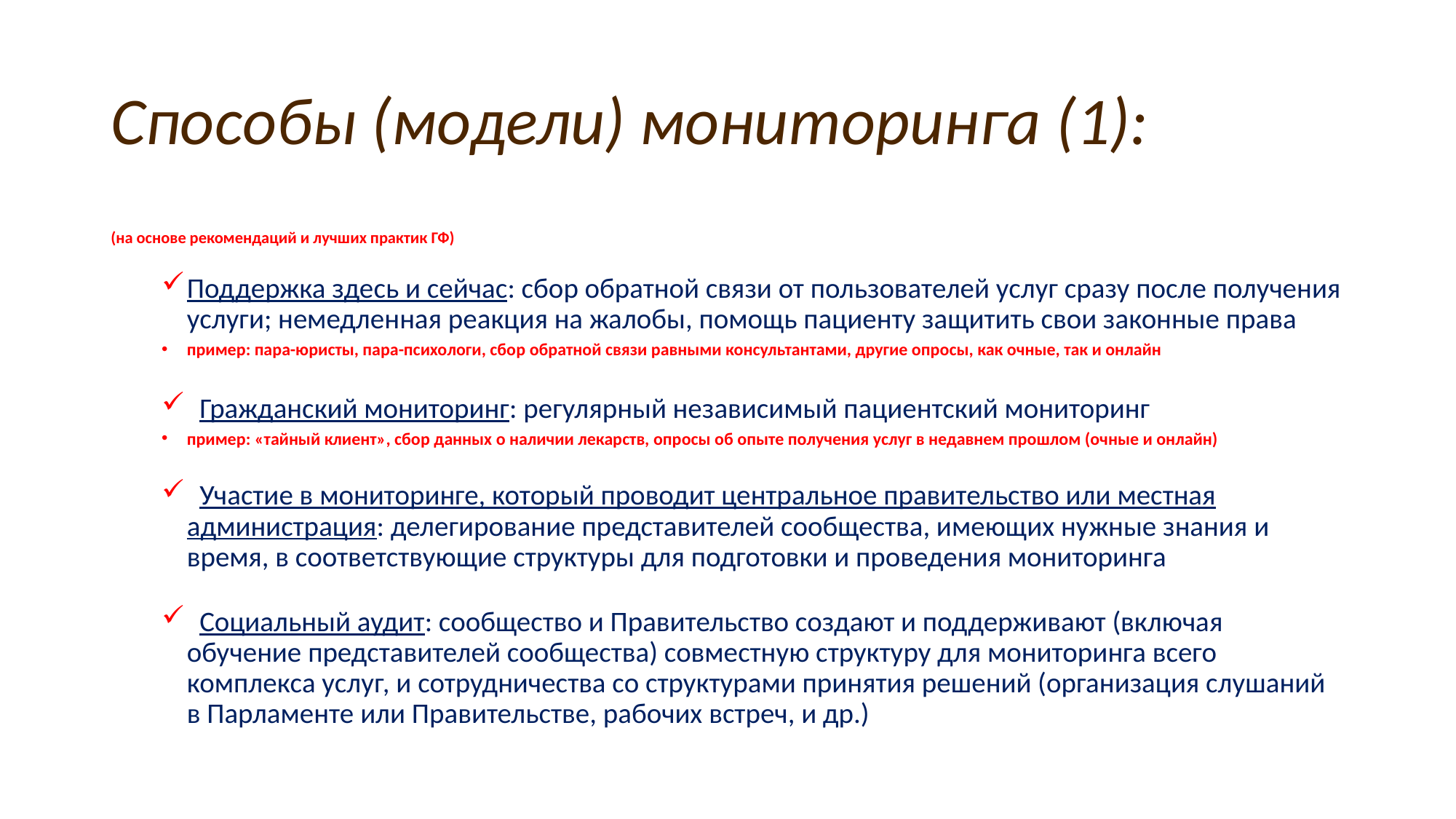

# Способы (модели) мониторинга (1):
(на основе рекомендаций и лучших практик ГФ)

Поддержка здесь и сейчас: сбор обратной связи от пользователей услуг сразу после получения услуги; немедленная реакция на жалобы, помощь пациенту защитить свои законные права
пример: пара-юристы, пара-психологи, сбор обратной связи равными консультантами, другие опросы, как очные, так и онлайн

  Гражданский мониторинг: регулярный независимый пациентский мониторинг
пример: «тайный клиент», сбор данных о наличии лекарств, опросы об опыте получения услуг в недавнем прошлом (очные и онлайн)

  Участие в мониторинге, который проводит центральное правительство или местная администрация: делегирование представителей сообщества, имеющих нужные знания и время, в соответствующие структуры для подготовки и проведения мониторинга

  Социальный аудит: сообщество и Правительство создают и поддерживают (включая обучение представителей сообщества) совместную структуру для мониторинга всего комплекса услуг, и сотрудничества со структурами принятия решений (организация слушаний в Парламенте или Правительстве, рабочих встреч, и др.)